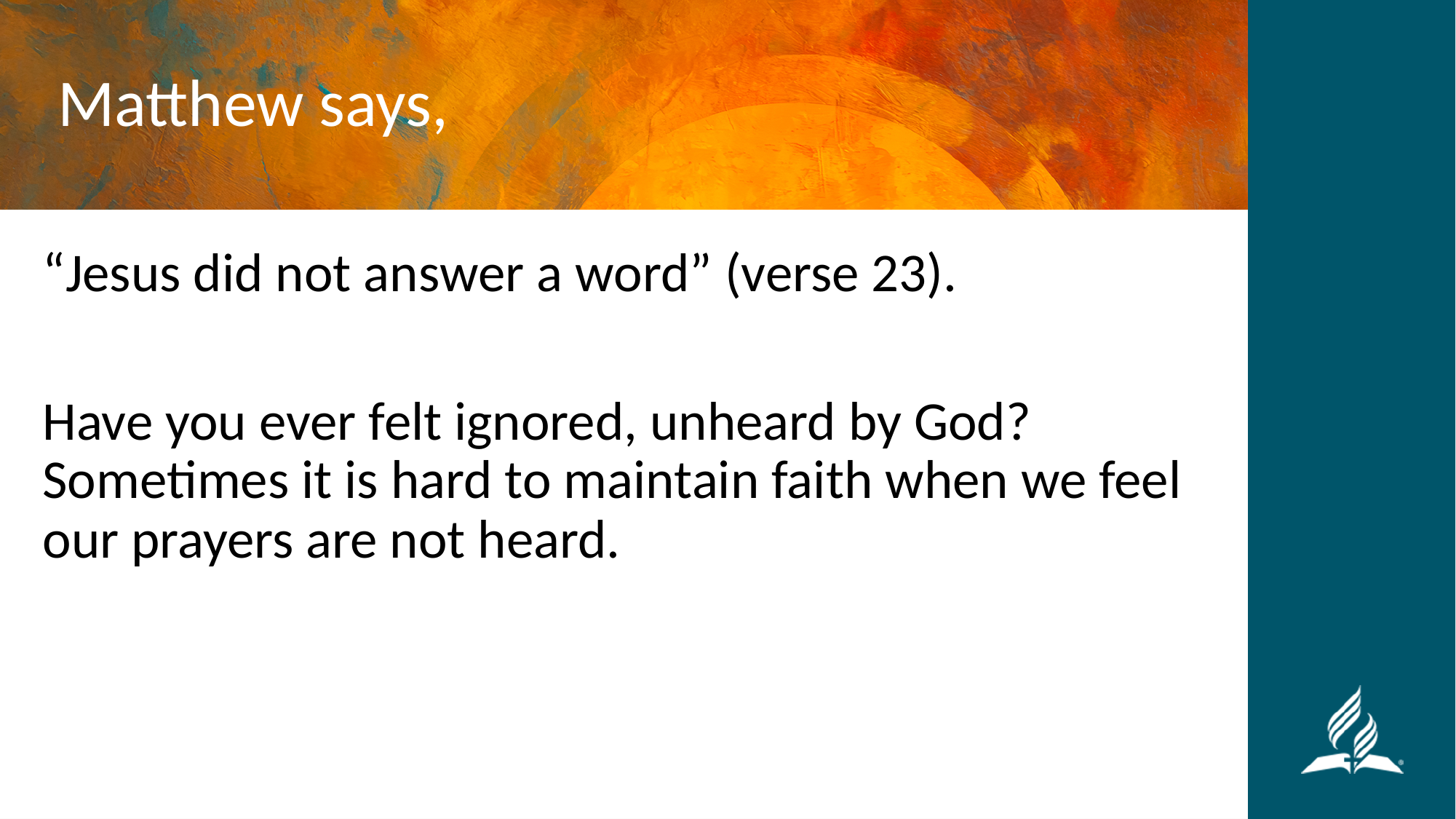

# Matthew says,
“Jesus did not answer a word” (verse 23).

Have you ever felt ignored, unheard by God? Sometimes it is hard to maintain faith when we feel our prayers are not heard.